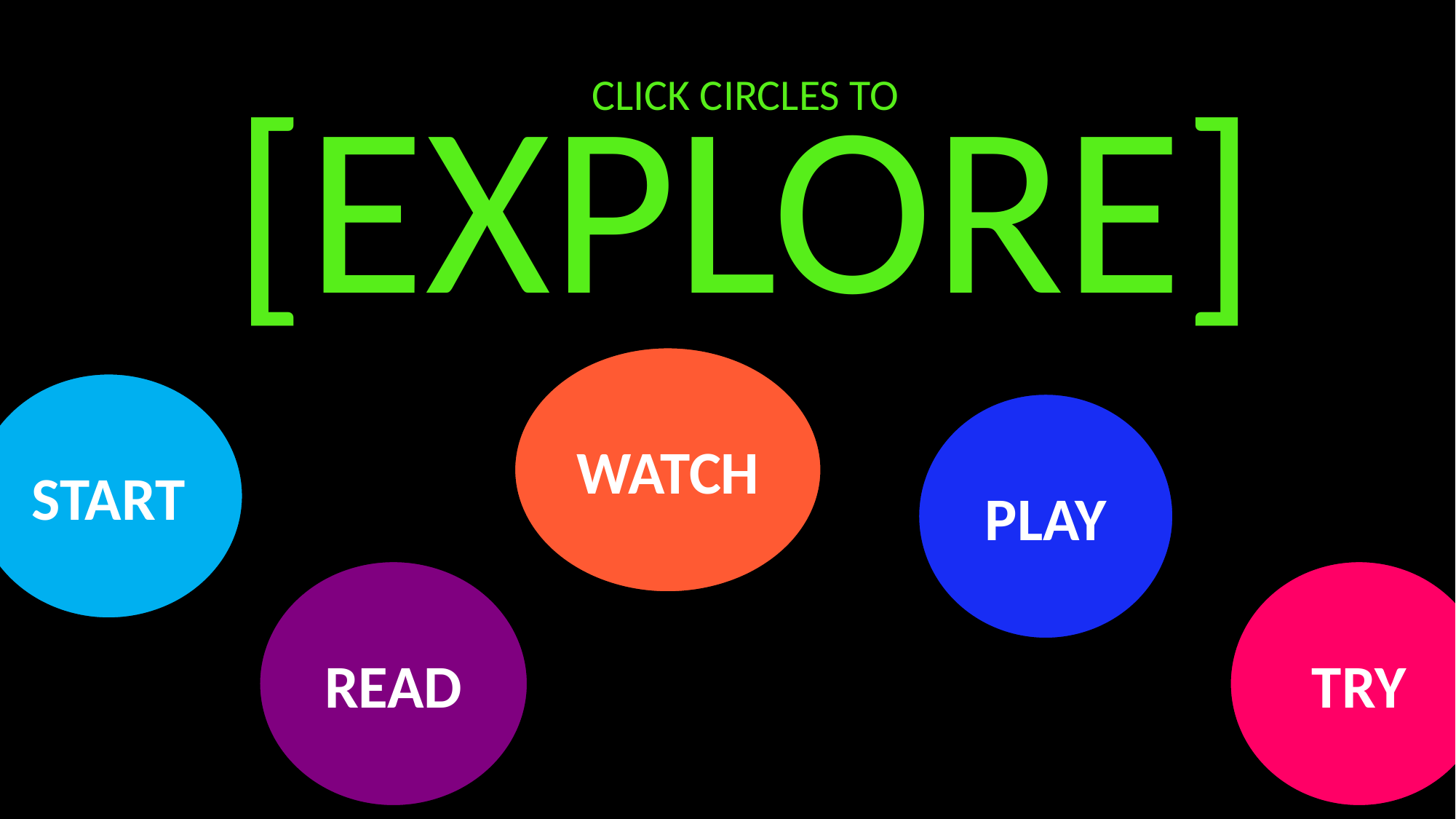

# CLICK CIRCLES TO [EXPLORE]
WATCH
START
PLAY
READ
TRY